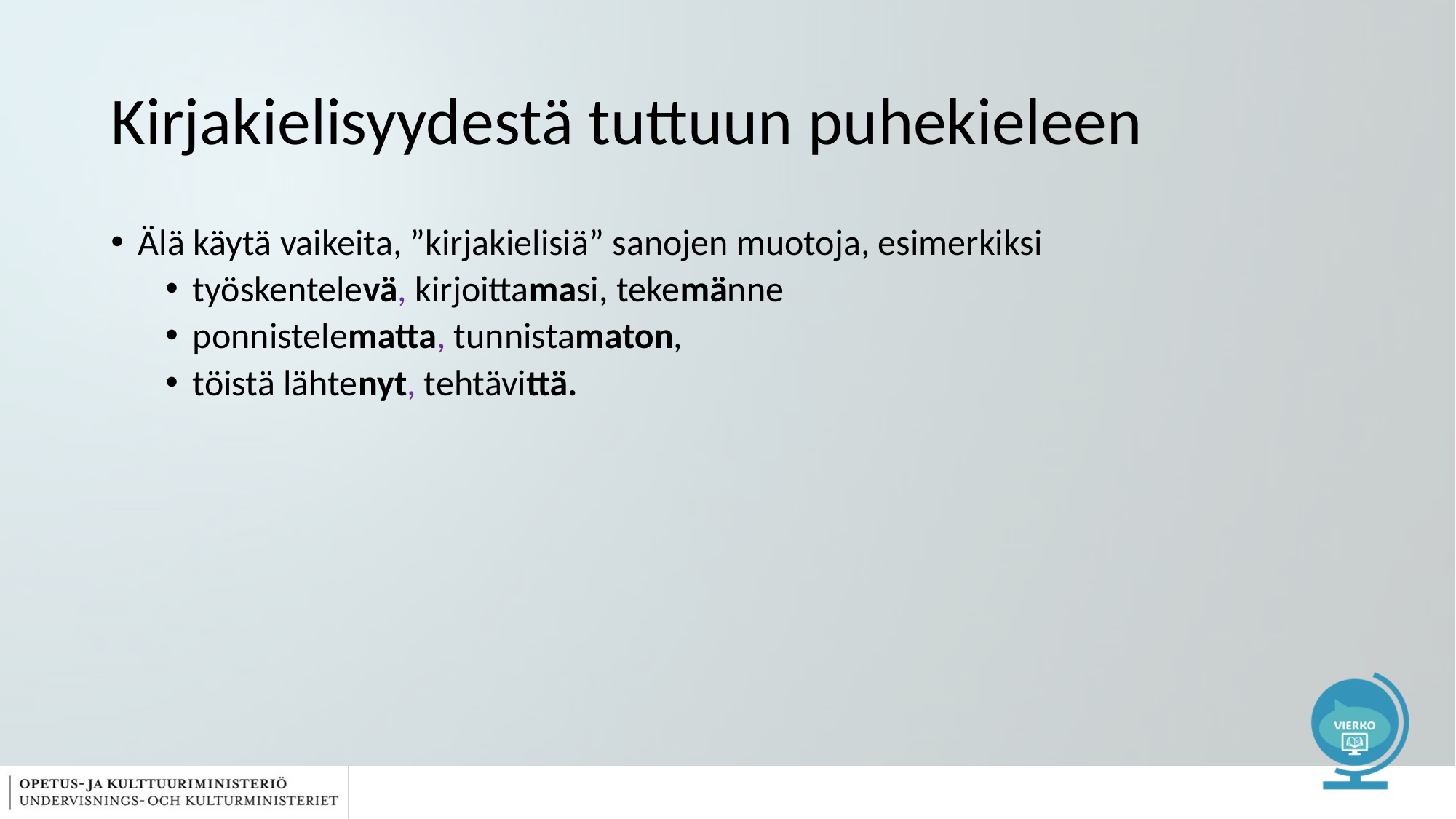

# Kirjakielisyydestä tuttuun puhekieleen
Älä käytä vaikeita, ”kirjakielisiä” sanojen muotoja, esimerkiksi
työskentelevä, kirjoittamasi, tekemänne
ponnistelematta, tunnistamaton,
töistä lähtenyt, tehtävittä.